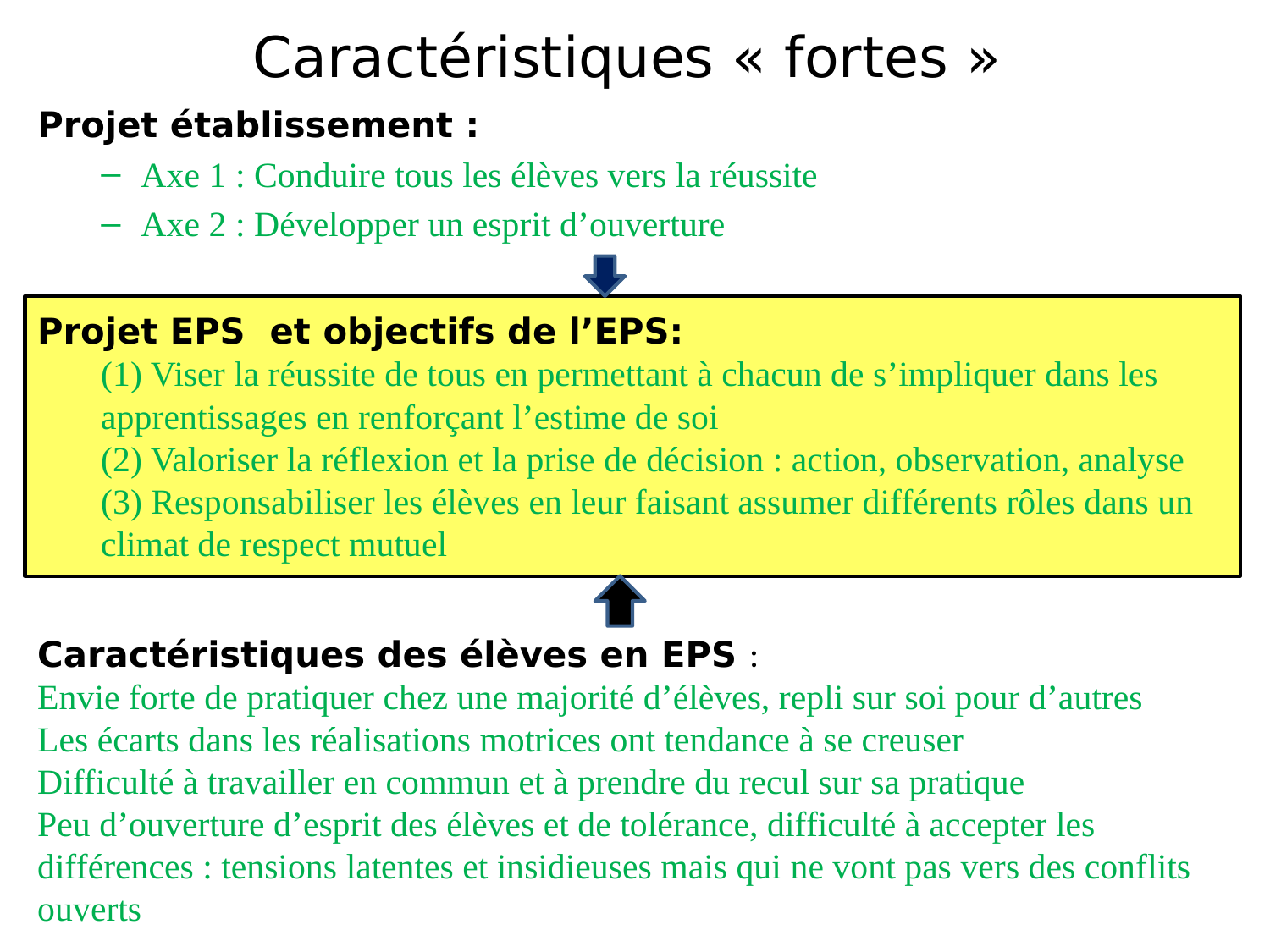

# Caractéristiques « fortes »
Projet établissement :
Axe 1 : Conduire tous les élèves vers la réussite
Axe 2 : Développer un esprit d’ouverture

Projet EPS  et objectifs de l’EPS:
(1) Viser la réussite de tous en permettant à chacun de s’impliquer dans les apprentissages en renforçant l’estime de soi
(2) Valoriser la réflexion et la prise de décision : action, observation, analyse
(3) Responsabiliser les élèves en leur faisant assumer différents rôles dans un climat de respect mutuel

Caractéristiques des élèves en EPS :
Envie forte de pratiquer chez une majorité d’élèves, repli sur soi pour d’autres
Les écarts dans les réalisations motrices ont tendance à se creuser
Difficulté à travailler en commun et à prendre du recul sur sa pratique
Peu d’ouverture d’esprit des élèves et de tolérance, difficulté à accepter les différences : tensions latentes et insidieuses mais qui ne vont pas vers des conflits ouverts